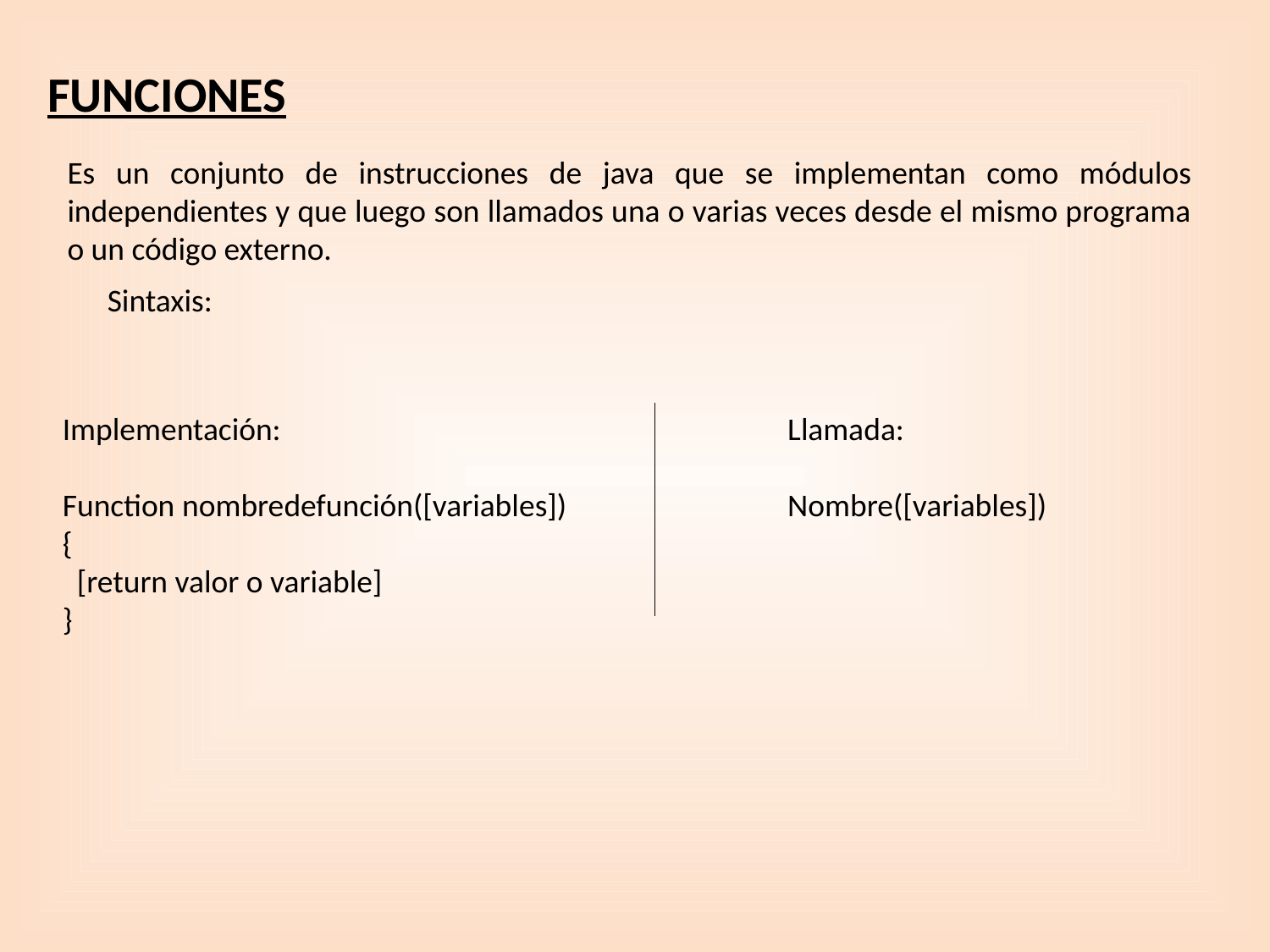

FUNCIONES
Es un conjunto de instrucciones de java que se implementan como módulos independientes y que luego son llamados una o varias veces desde el mismo programa o un código externo.
Sintaxis:
Implementación:

Function nombredefunción([variables])
{
  [return valor o variable]
}

Llamada:

Nombre([variables])